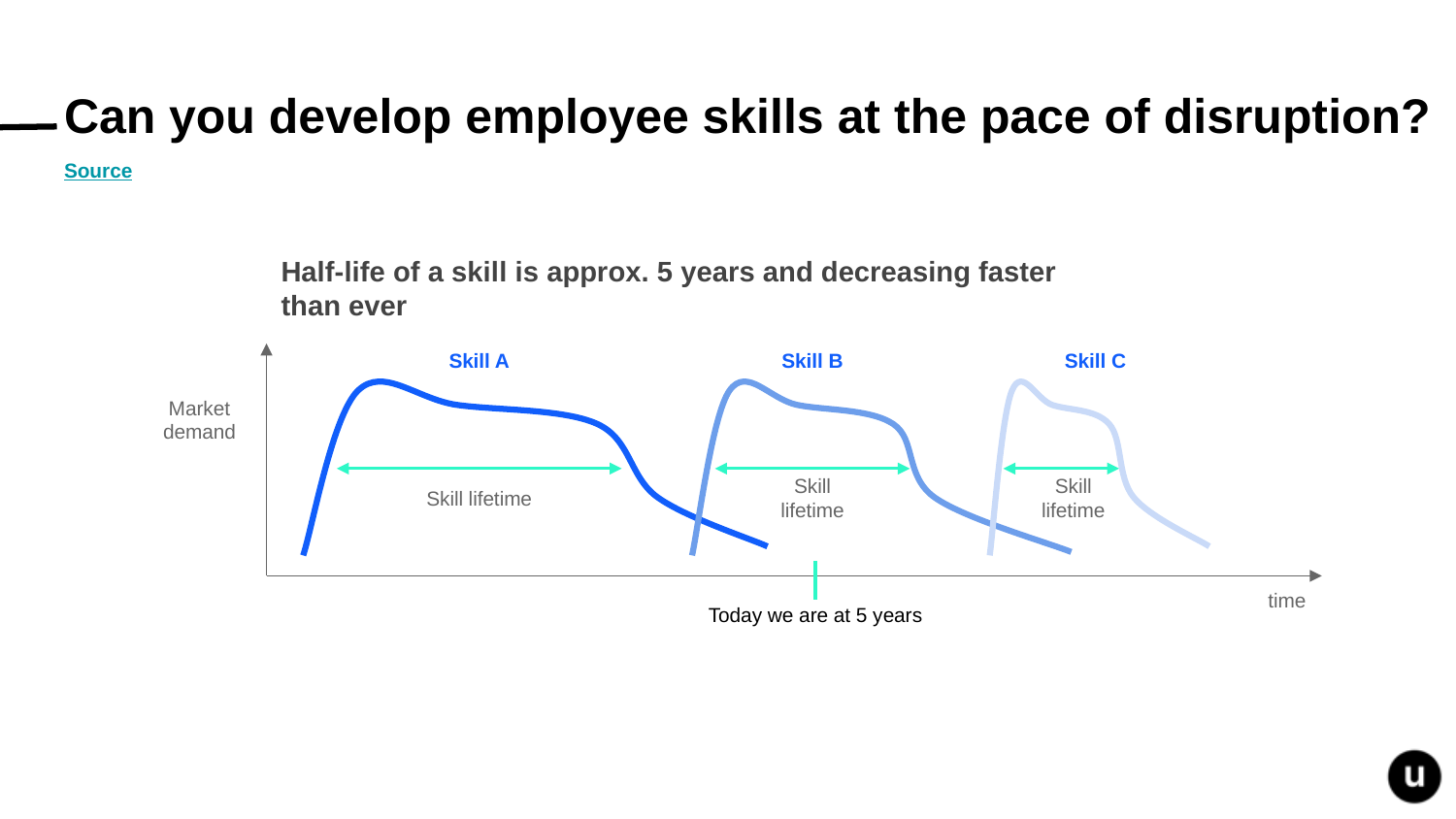

# Can you develop employee skills at the pace of disruption?
Source
Half-life of a skill is approx. 5 years and decreasing faster than ever
Skill A
Skill B
Skill C

Market demand
Skill lifetime
Skill lifetime
Skill lifetime
time
Today we are at 5 years